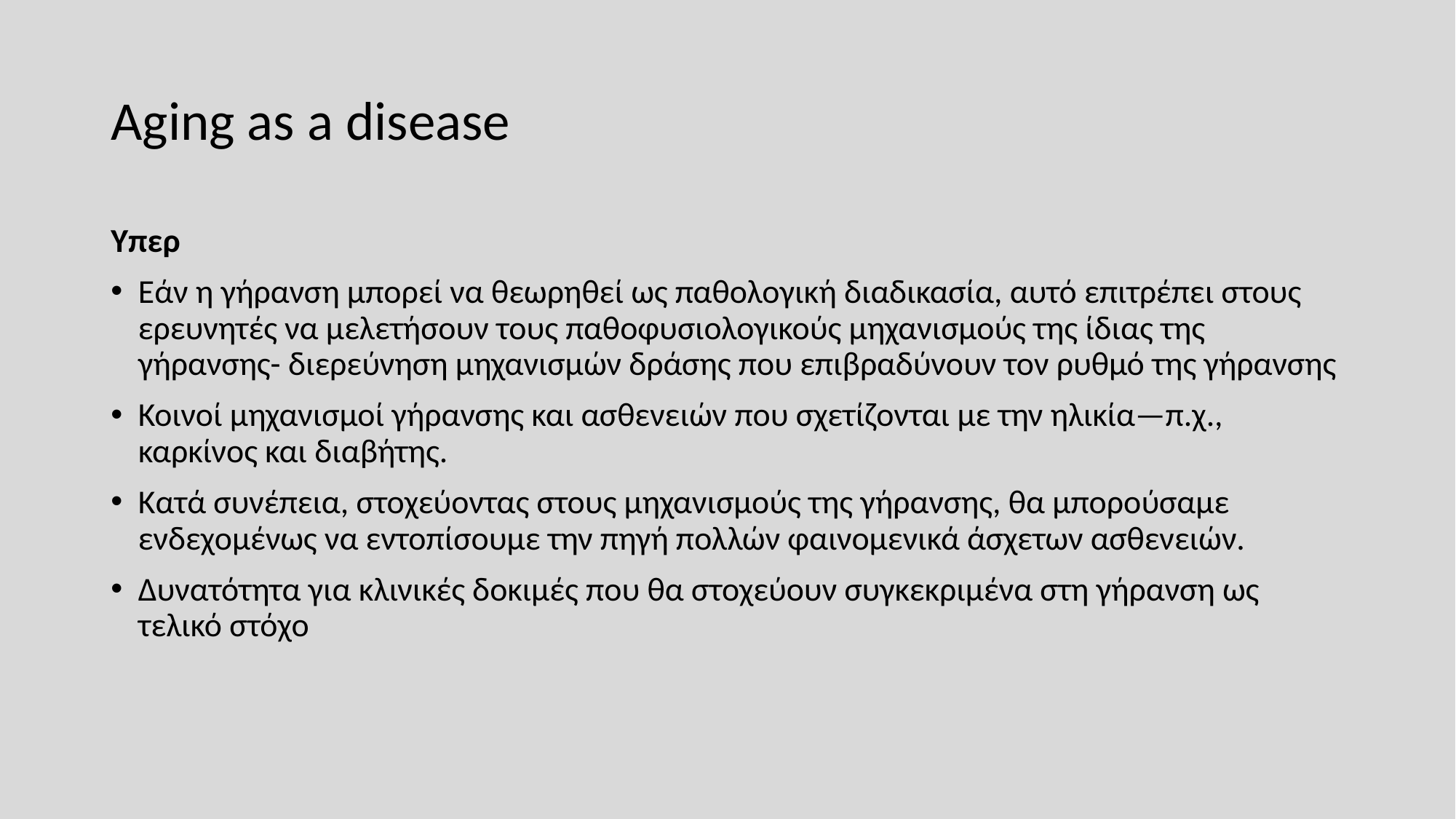

# Aging as a disease
Υπερ
Εάν η γήρανση μπορεί να θεωρηθεί ως παθολογική διαδικασία, αυτό επιτρέπει στους ερευνητές να μελετήσουν τους παθοφυσιολογικούς μηχανισμούς της ίδιας της γήρανσης- διερεύνηση μηχανισμών δράσης που επιβραδύνουν τον ρυθμό της γήρανσης
Κοινοί μηχανισμοί γήρανσης και ασθενειών που σχετίζονται με την ηλικία—π.χ., καρκίνος και διαβήτης.
Κατά συνέπεια, στοχεύοντας στους μηχανισμούς της γήρανσης, θα μπορούσαμε ενδεχομένως να εντοπίσουμε την πηγή πολλών φαινομενικά άσχετων ασθενειών.
Δυνατότητα για κλινικές δοκιμές που θα στοχεύουν συγκεκριμένα στη γήρανση ως τελικό στόχο